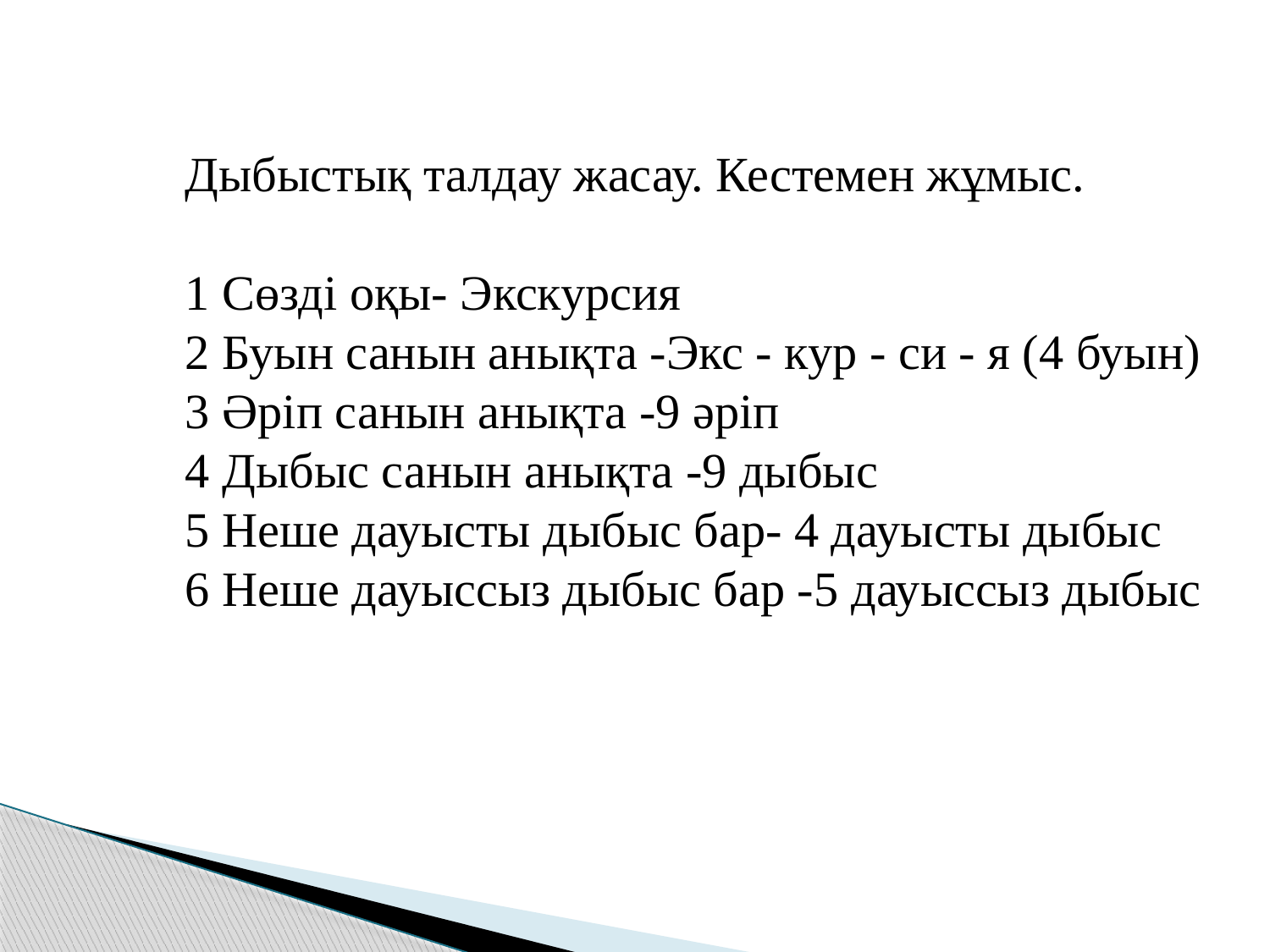

Дыбыстық талдау жасау. Кестемен жұмыс.
1 Сөзді оқы- Экскурсия
2 Буын санын анықта -Экс - кур - си - я (4 буын)
3 Әріп санын анықта -9 әріп
4 Дыбыс санын анықта -9 дыбыс
5 Неше дауысты дыбыс бар- 4 дауысты дыбыс
6 Неше дауыссыз дыбыс бар -5 дауыссыз дыбыс